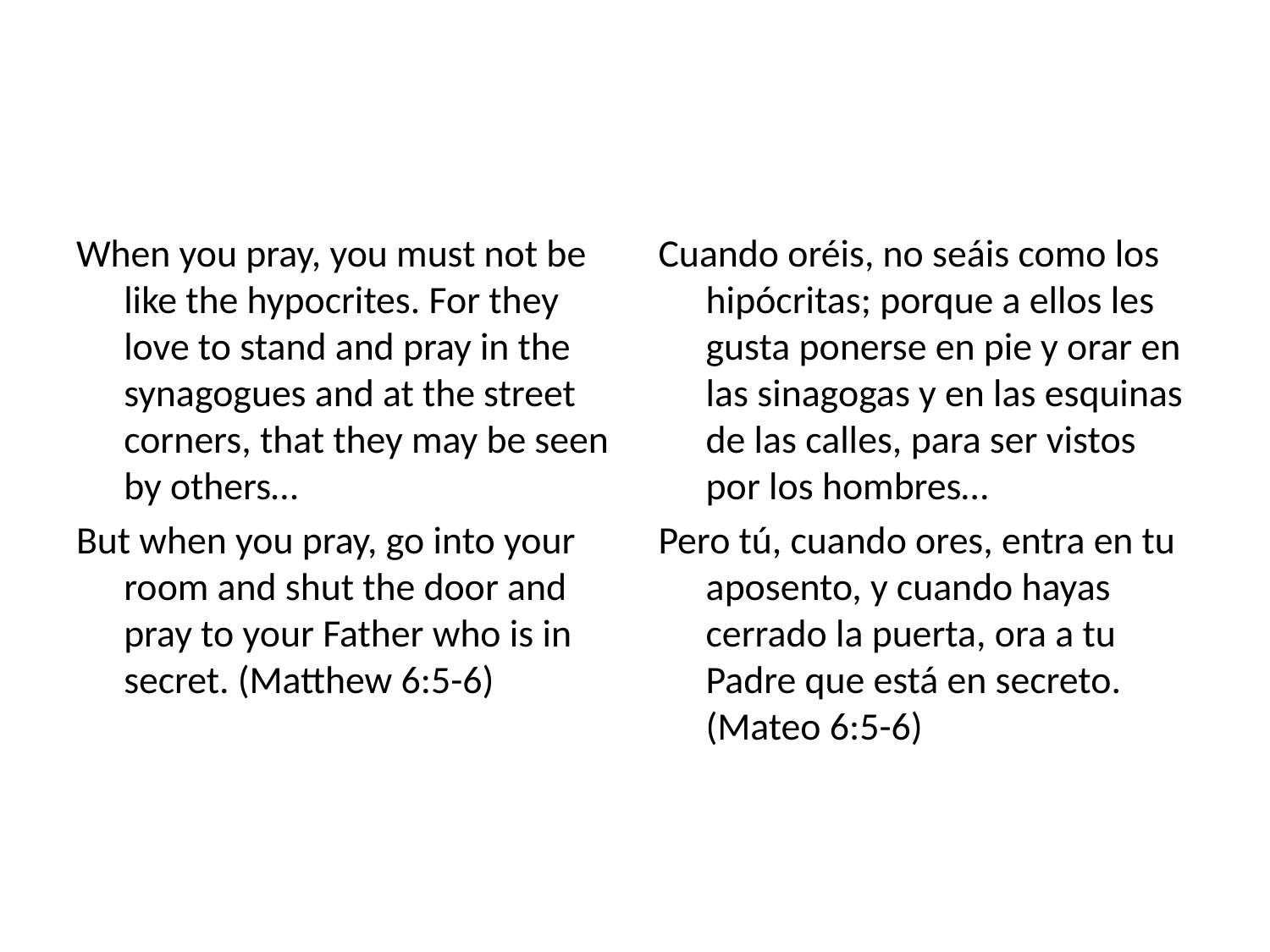

#
When you pray, you must not be like the hypocrites. For they love to stand and pray in the synagogues and at the street corners, that they may be seen by others…
But when you pray, go into your room and shut the door and pray to your Father who is in secret. (Matthew 6:5-6)
Cuando oréis, no seáis como los hipócritas; porque a ellos les gusta ponerse en pie y orar en las sinagogas y en las esquinas de las calles, para ser vistos por los hombres…
Pero tú, cuando ores, entra en tu aposento, y cuando hayas cerrado la puerta, ora a tu Padre que está en secreto. (Mateo 6:5-6)